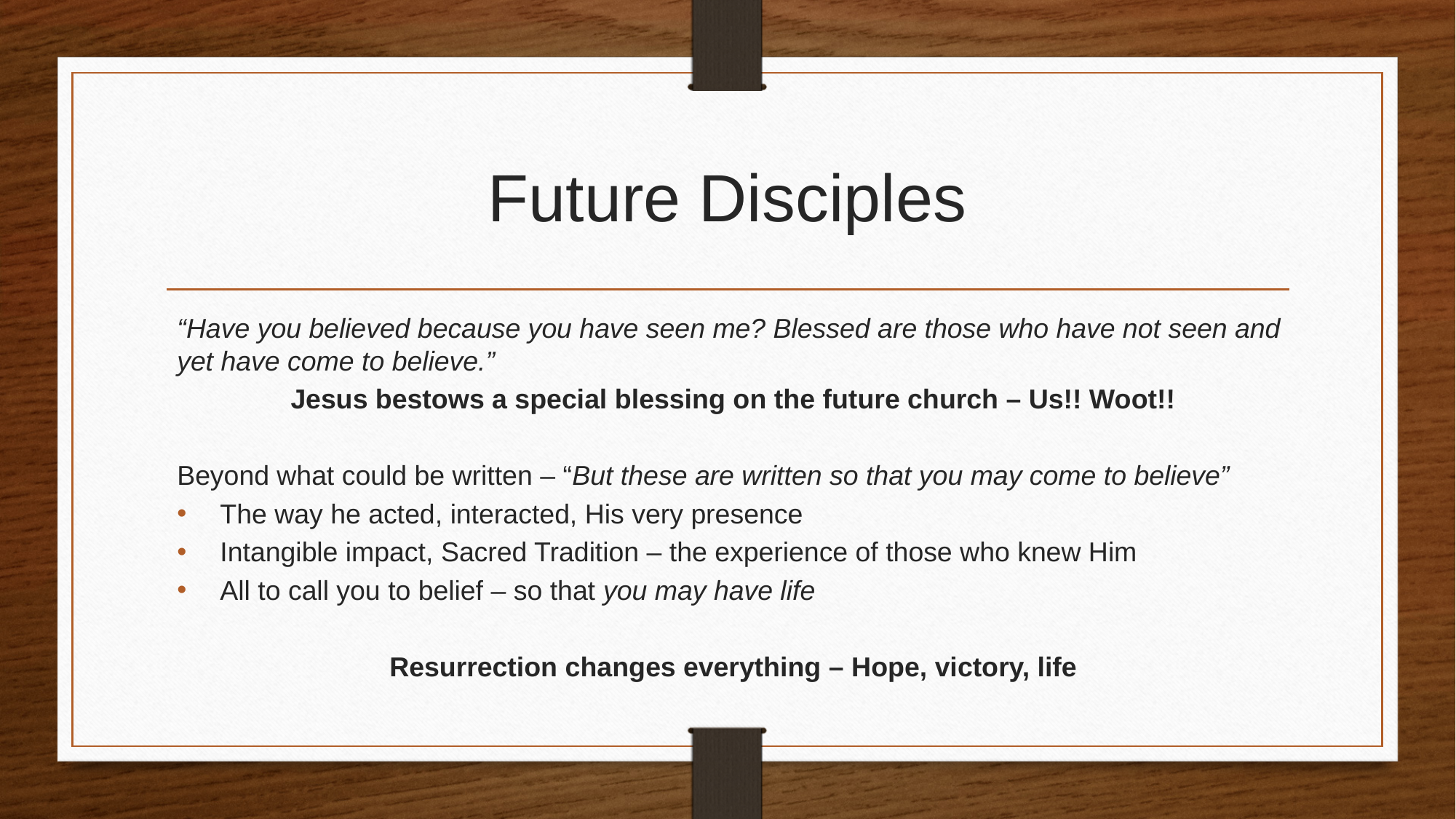

# Future Disciples
“Have you believed because you have seen me? Blessed are those who have not seen and yet have come to believe.”
Jesus bestows a special blessing on the future church – Us!! Woot!!

Beyond what could be written – “But these are written so that you may come to believe”
The way he acted, interacted, His very presence
Intangible impact, Sacred Tradition – the experience of those who knew Him
All to call you to belief – so that you may have life

Resurrection changes everything – Hope, victory, life